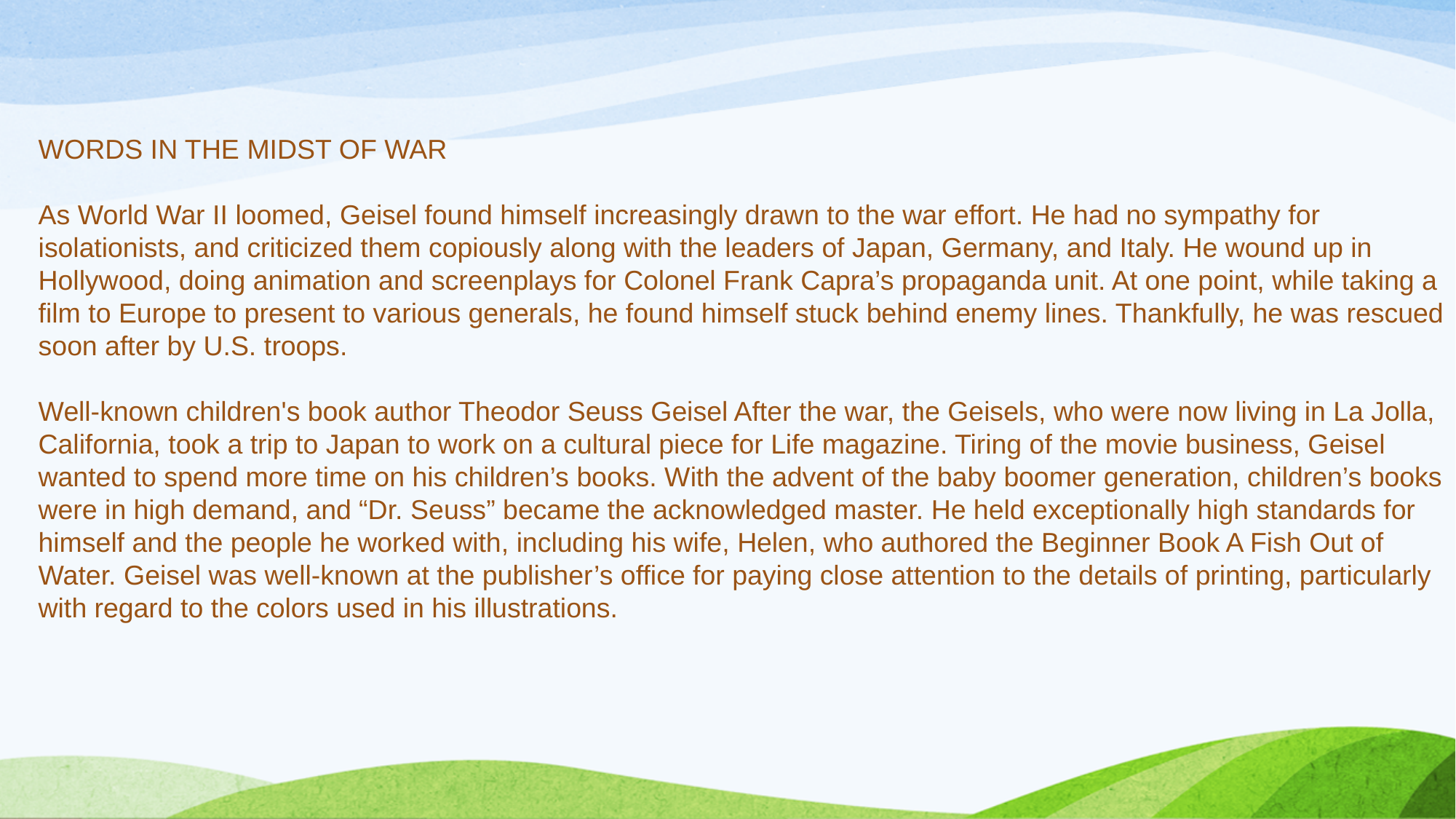

WORDS IN THE MIDST OF WAR

As World War II loomed, Geisel found himself increasingly drawn to the war effort. He had no sympathy for isolationists, and criticized them copiously along with the leaders of Japan, Germany, and Italy. He wound up in Hollywood, doing animation and screenplays for Colonel Frank Capra’s propaganda unit. At one point, while taking a film to Europe to present to various generals, he found himself stuck behind enemy lines. Thankfully, he was rescued soon after by U.S. troops.

Well-known children's book author Theodor Seuss Geisel After the war, the Geisels, who were now living in La Jolla, California, took a trip to Japan to work on a cultural piece for Life magazine. Tiring of the movie business, Geisel wanted to spend more time on his children’s books. With the advent of the baby boomer generation, children’s books were in high demand, and “Dr. Seuss” became the acknowledged master. He held exceptionally high standards for himself and the people he worked with, including his wife, Helen, who authored the Beginner Book A Fish Out of Water. Geisel was well-known at the publisher’s office for paying close attention to the details of printing, particularly with regard to the colors used in his illustrations.